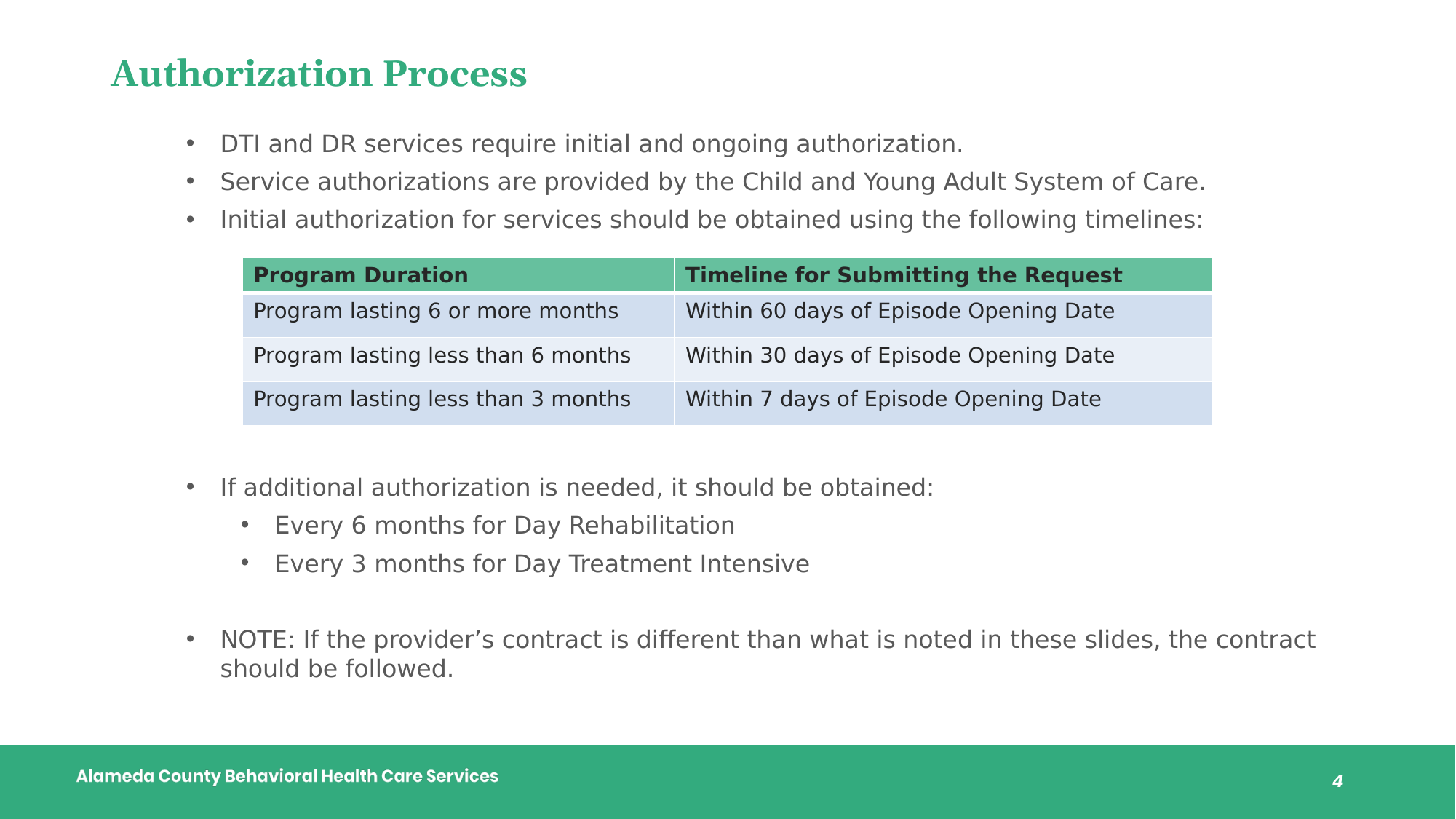

# Authorization Process
DTI and DR services require initial and ongoing authorization.
Service authorizations are provided by the Child and Young Adult System of Care.
Initial authorization for services should be obtained using the following timelines:

If additional authorization is needed, it should be obtained:
Every 6 months for Day Rehabilitation
Every 3 months for Day Treatment Intensive

NOTE: If the provider’s contract is different than what is noted in these slides, the contract should be followed.
| Program Duration | Timeline for Submitting the Request |
| --- | --- |
| Program lasting 6 or more months | Within 60 days of Episode Opening Date |
| Program lasting less than 6 months | Within 30 days of Episode Opening Date |
| Program lasting less than 3 months | Within 7 days of Episode Opening Date |
4